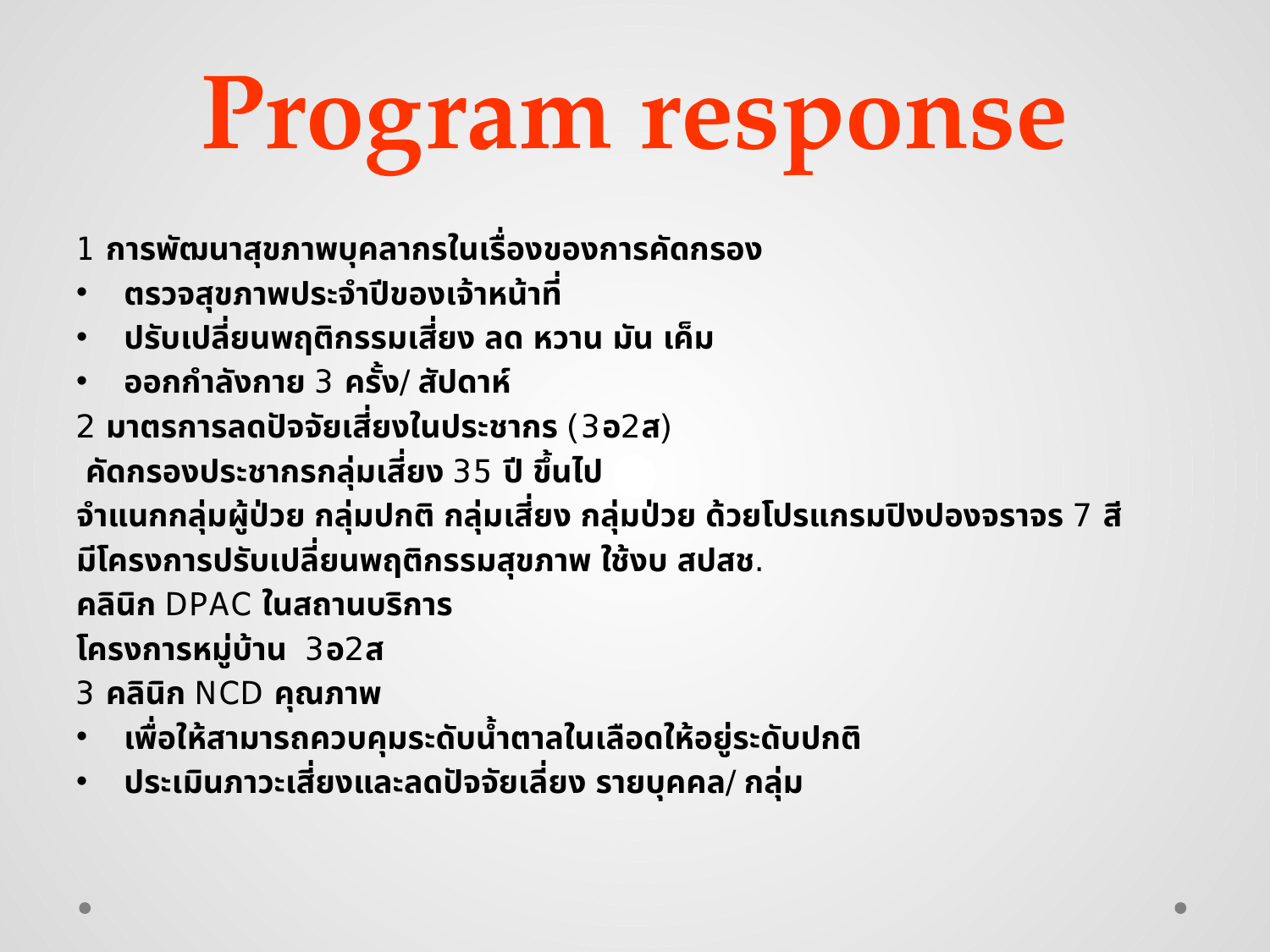

# Program response
1 การพัฒนาสุขภาพบุคลากรในเรื่องของการคัดกรอง
ตรวจสุขภาพประจำปีของเจ้าหน้าที่
ปรับเปลี่ยนพฤติกรรมเสี่ยง ลด หวาน มัน เค็ม
ออกกำลังกาย 3 ครั้ง/สัปดาห์
2 มาตรการลดปัจจัยเสี่ยงในประชากร (3อ2ส)
 คัดกรองประชากรกลุ่มเสี่ยง 35 ปี ขึ้นไป
จำแนกกลุ่มผู้ป่วย กลุ่มปกติ กลุ่มเสี่ยง กลุ่มป่วย ด้วยโปรแกรมปิงปองจราจร 7 สี
มีโครงการปรับเปลี่ยนพฤติกรรมสุขภาพ ใช้งบ สปสช.
คลินิก DPAC ในสถานบริการ
โครงการหมู่บ้าน  3อ2ส
3 คลินิก NCD คุณภาพ
เพื่อให้สามารถควบคุมระดับน้ำตาลในเลือดให้อยู่ระดับปกติ
ประเมินภาวะเสี่ยงและลดปัจจัยเลี่ยง รายบุคคล/กลุ่ม